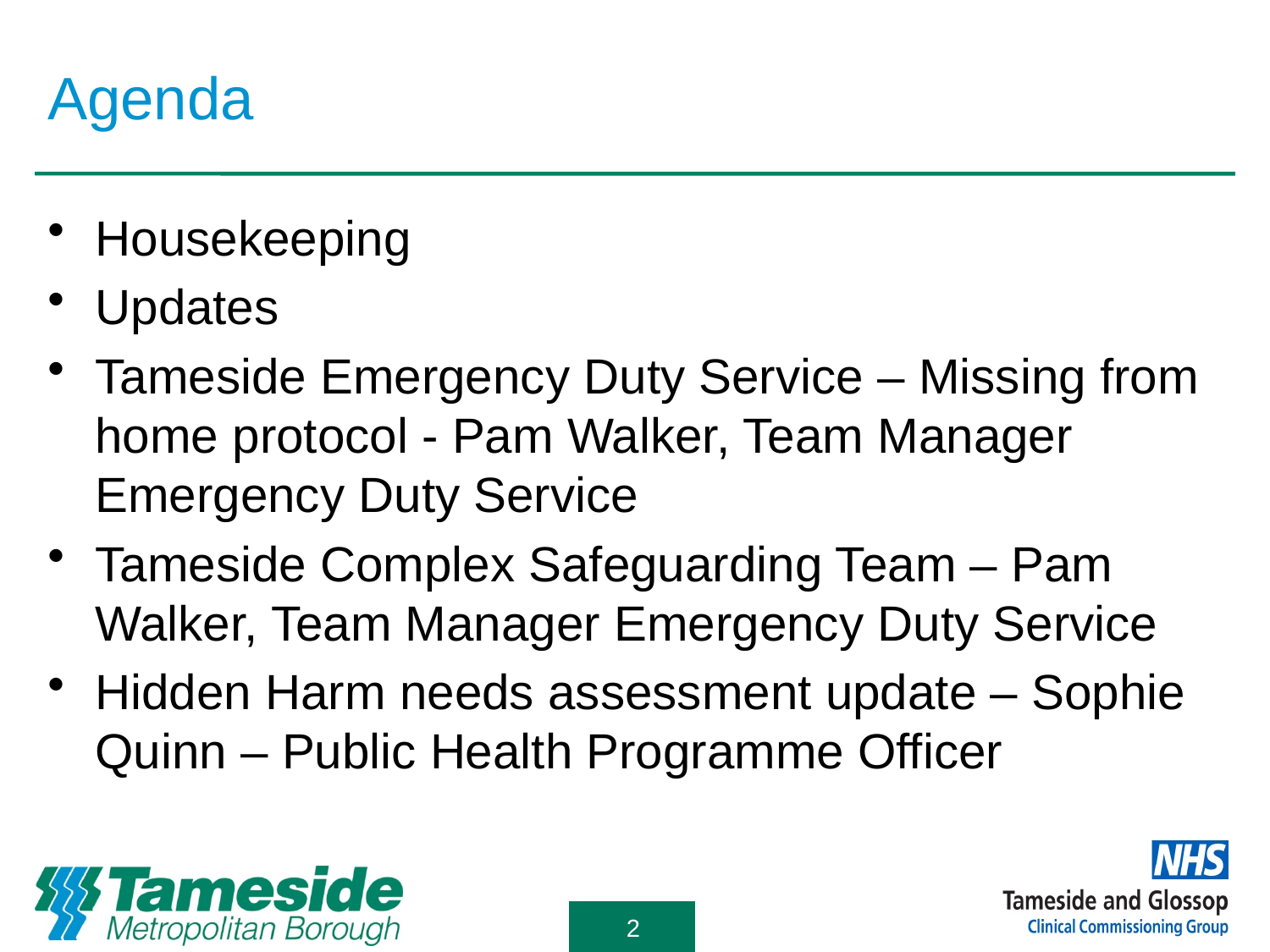

# Agenda
Housekeeping
Updates
Tameside Emergency Duty Service – Missing from home protocol - Pam Walker, Team Manager Emergency Duty Service
Tameside Complex Safeguarding Team – Pam Walker, Team Manager Emergency Duty Service
Hidden Harm needs assessment update – Sophie Quinn – Public Health Programme Officer
2